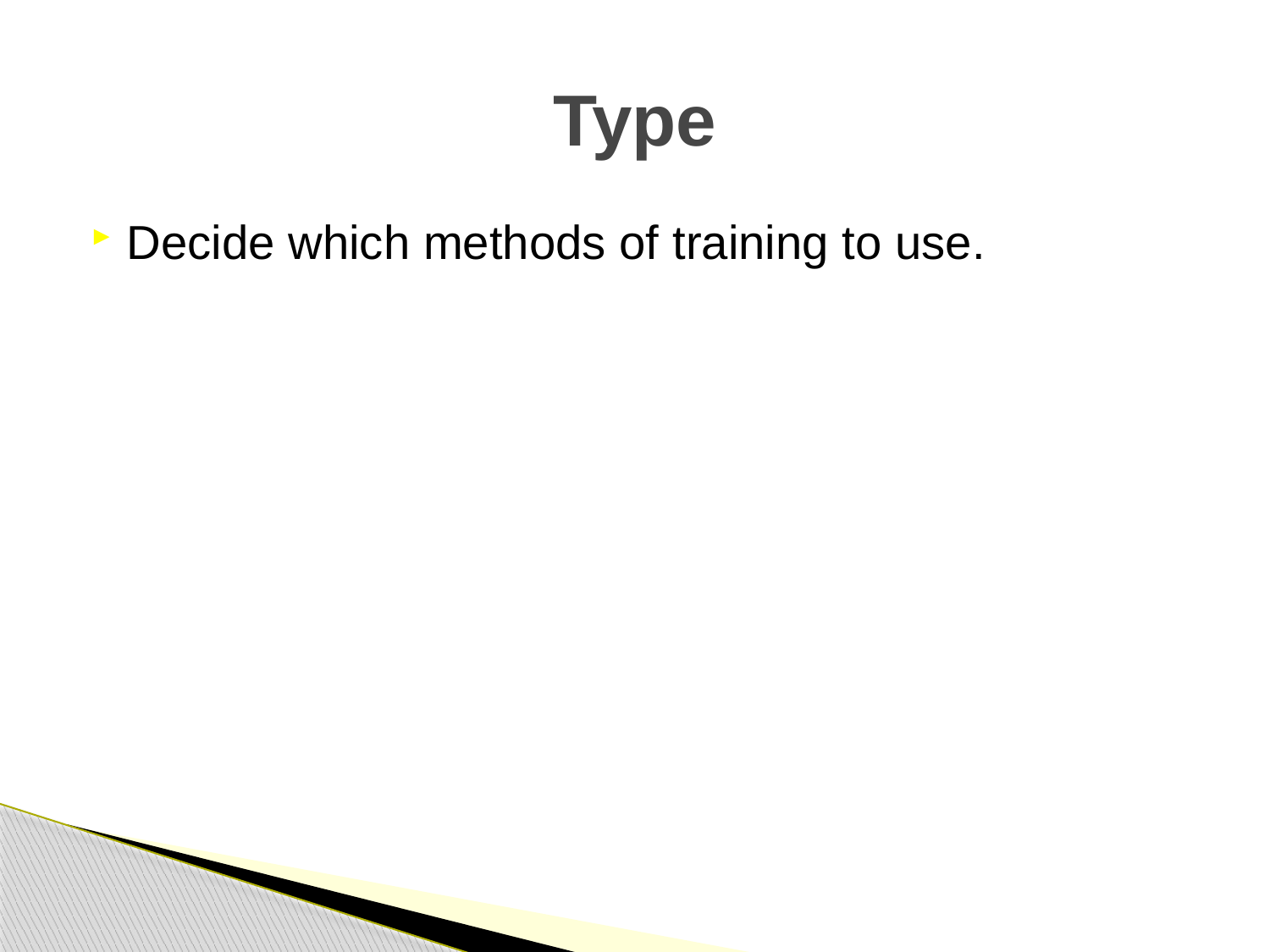

# Type
Decide which methods of training to use.